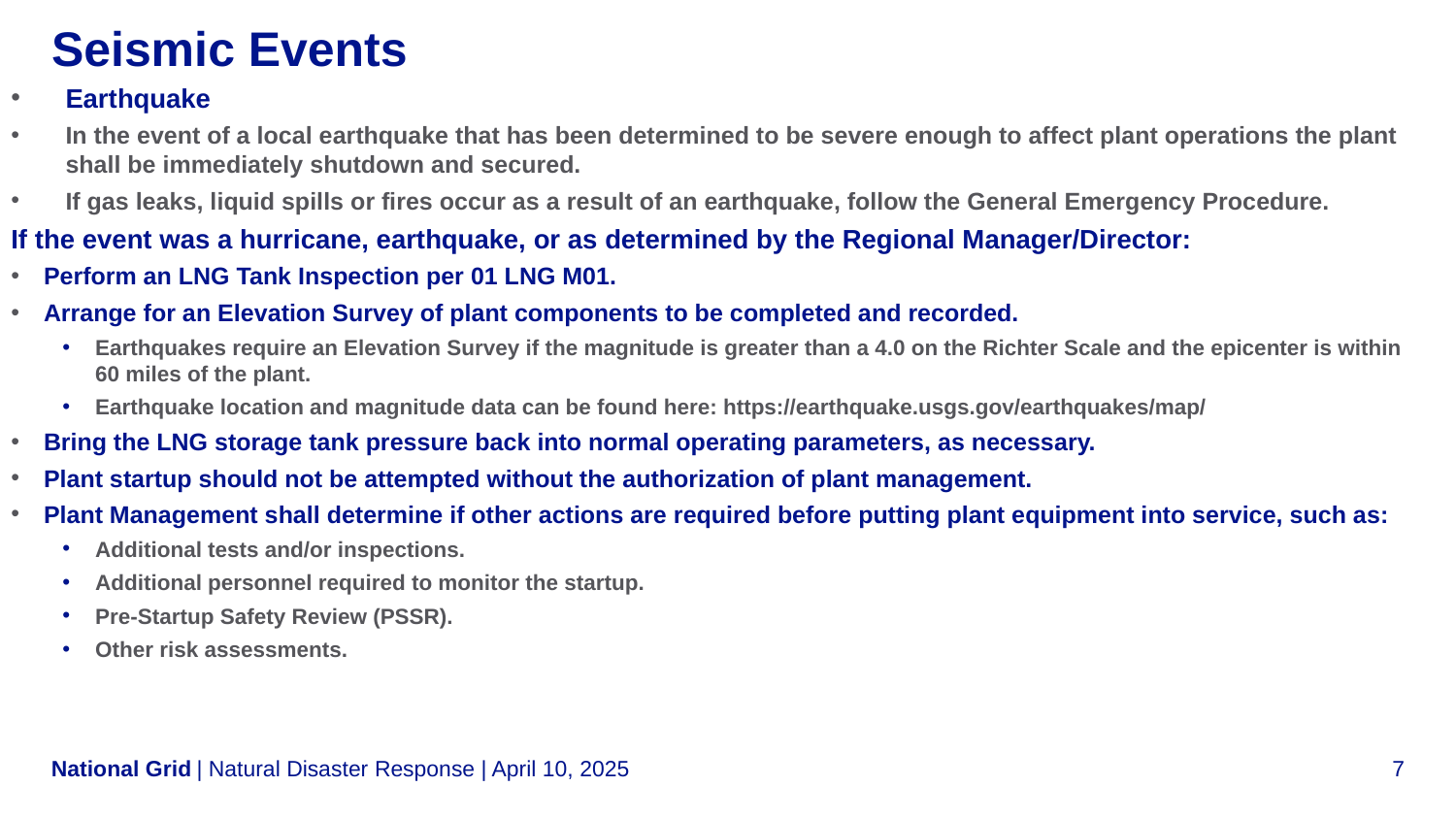

# Seismic Events
Earthquake
In the event of a local earthquake that has been determined to be severe enough to affect plant operations the plant shall be immediately shutdown and secured.
If gas leaks, liquid spills or fires occur as a result of an earthquake, follow the General Emergency Procedure.
If the event was a hurricane, earthquake, or as determined by the Regional Manager/Director:
Perform an LNG Tank Inspection per 01 LNG M01.
Arrange for an Elevation Survey of plant components to be completed and recorded.
Earthquakes require an Elevation Survey if the magnitude is greater than a 4.0 on the Richter Scale and the epicenter is within 60 miles of the plant.
Earthquake location and magnitude data can be found here: https://earthquake.usgs.gov/earthquakes/map/
Bring the LNG storage tank pressure back into normal operating parameters, as necessary.
Plant startup should not be attempted without the authorization of plant management.
Plant Management shall determine if other actions are required before putting plant equipment into service, such as:
Additional tests and/or inspections.
Additional personnel required to monitor the startup.
Pre-Startup Safety Review (PSSR).
Other risk assessments.

| Natural Disaster Response | April 10, 2025